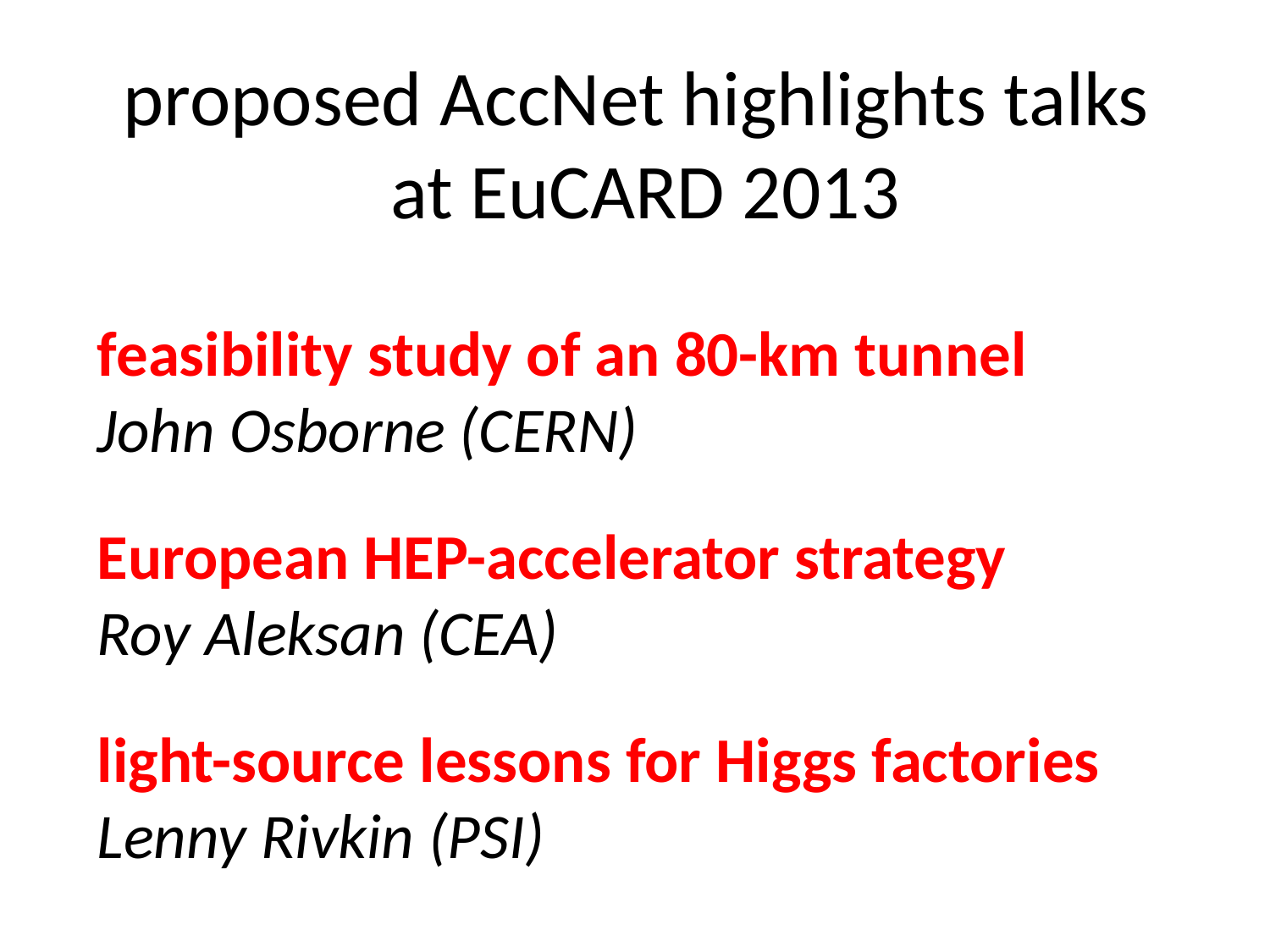

proposed AccNet highlights talks
at EuCARD 2013
feasibility study of an 80-km tunnel
John Osborne (CERN)

European HEP-accelerator strategy
Roy Aleksan (CEA)

light-source lessons for Higgs factories
Lenny Rivkin (PSI)